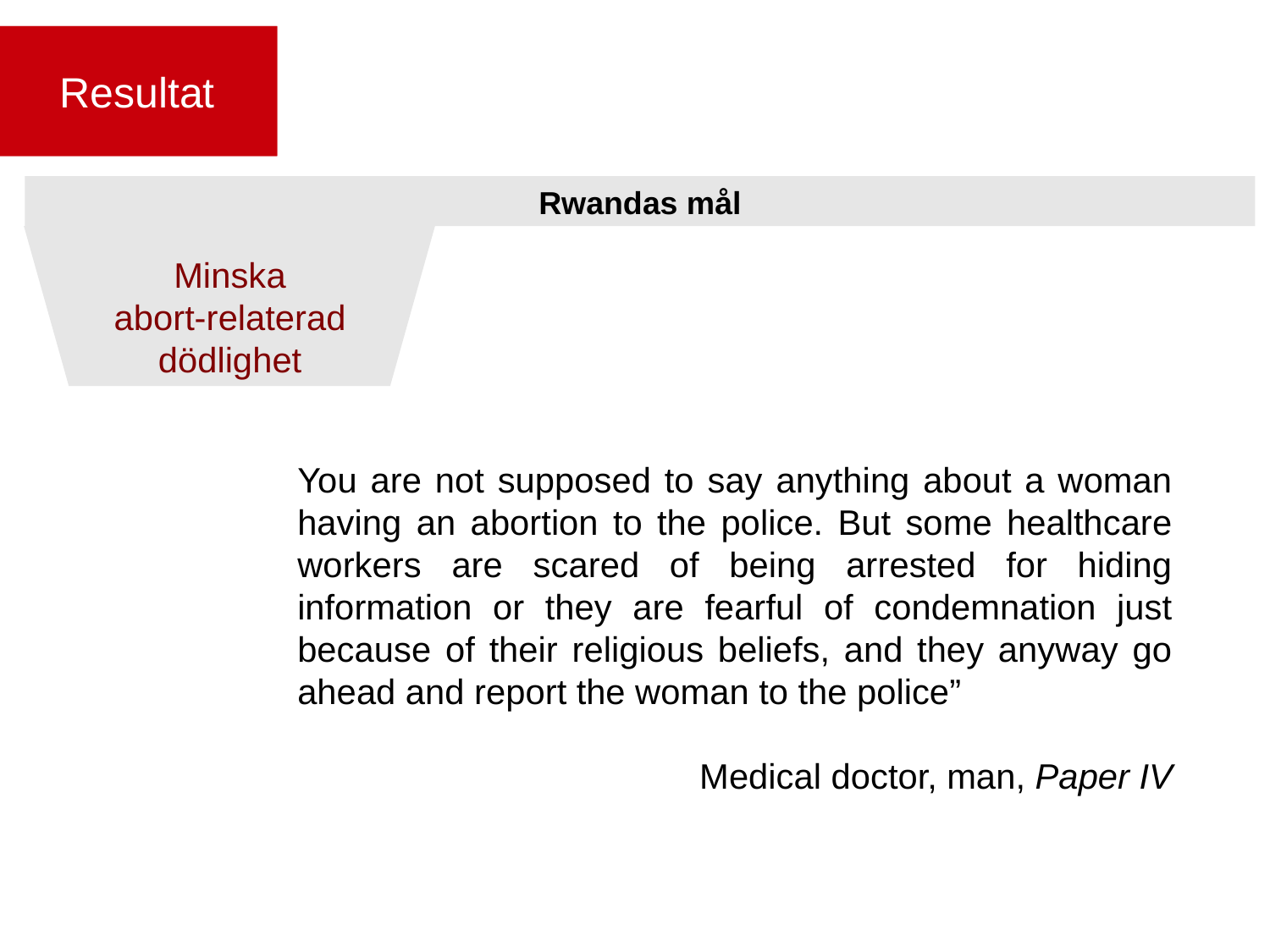

Background
Resultat
Rwandas mål

Minska
abort-relaterad dödlighet
You are not supposed to say anything about a woman having an abortion to the police. But some healthcare workers are scared of being arrested for hiding information or they are fearful of condemnation just because of their religious beliefs, and they anyway go ahead and report the woman to the police”

Medical doctor, man, Paper IV